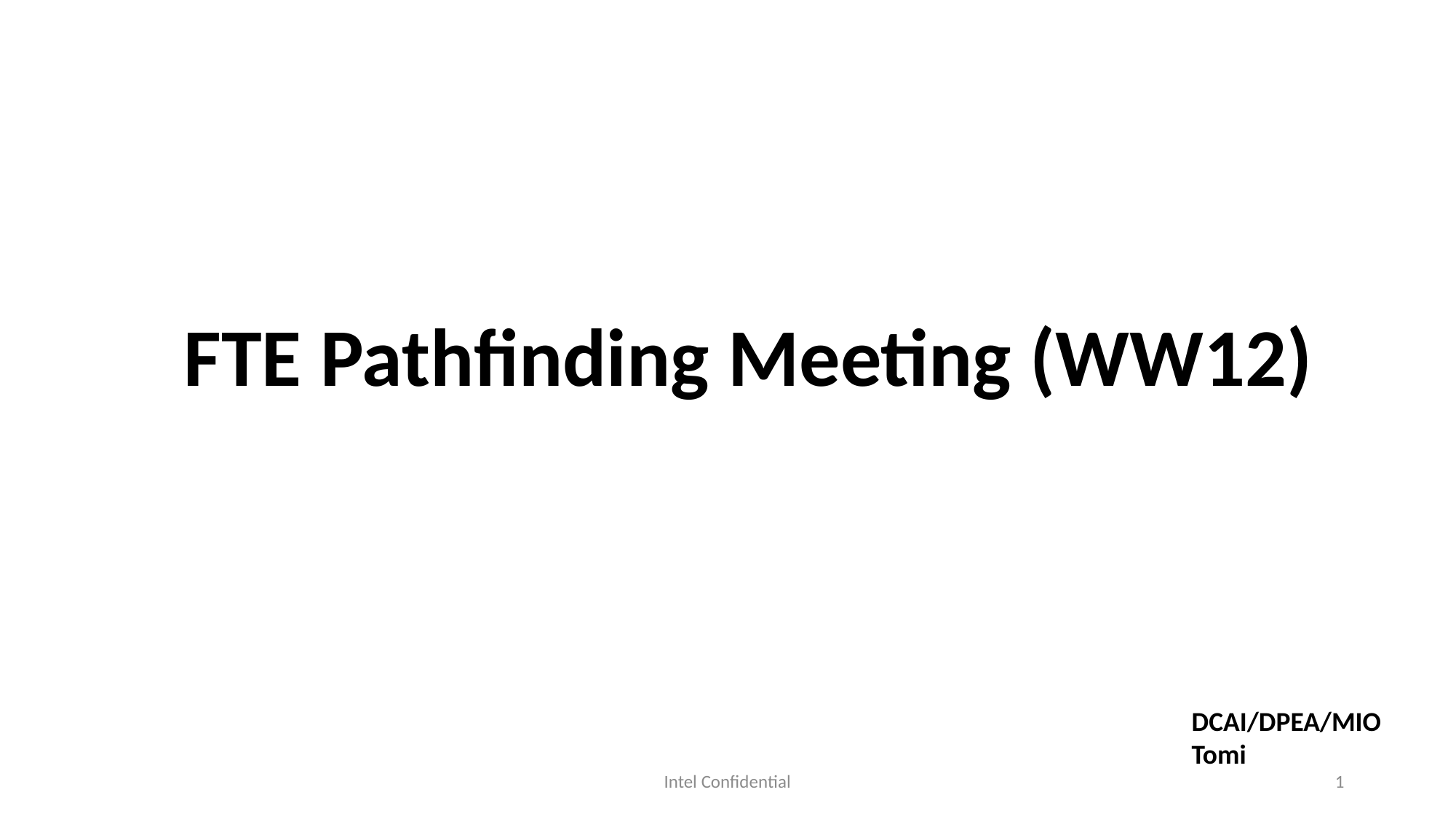

FTE Pathfinding Meeting (WW12)
DCAI/DPEA/MIO
Tomi
Intel Confidential
1